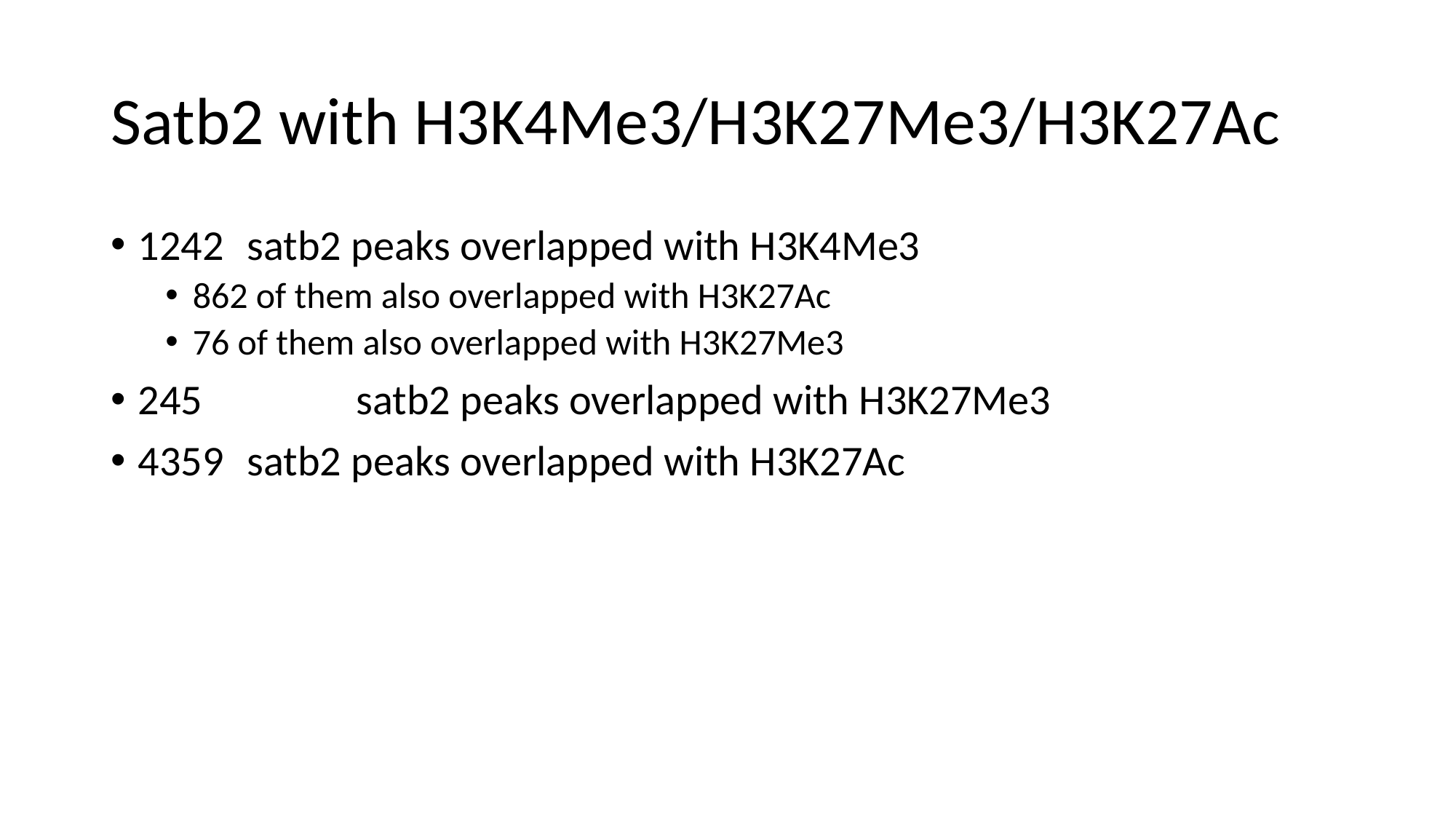

# Satb2 with H3K4Me3/H3K27Me3/H3K27Ac
1242 	satb2 peaks overlapped with H3K4Me3
862 of them also overlapped with H3K27Ac
76 of them also overlapped with H3K27Me3
245 		satb2 peaks overlapped with H3K27Me3
4359 	satb2 peaks overlapped with H3K27Ac